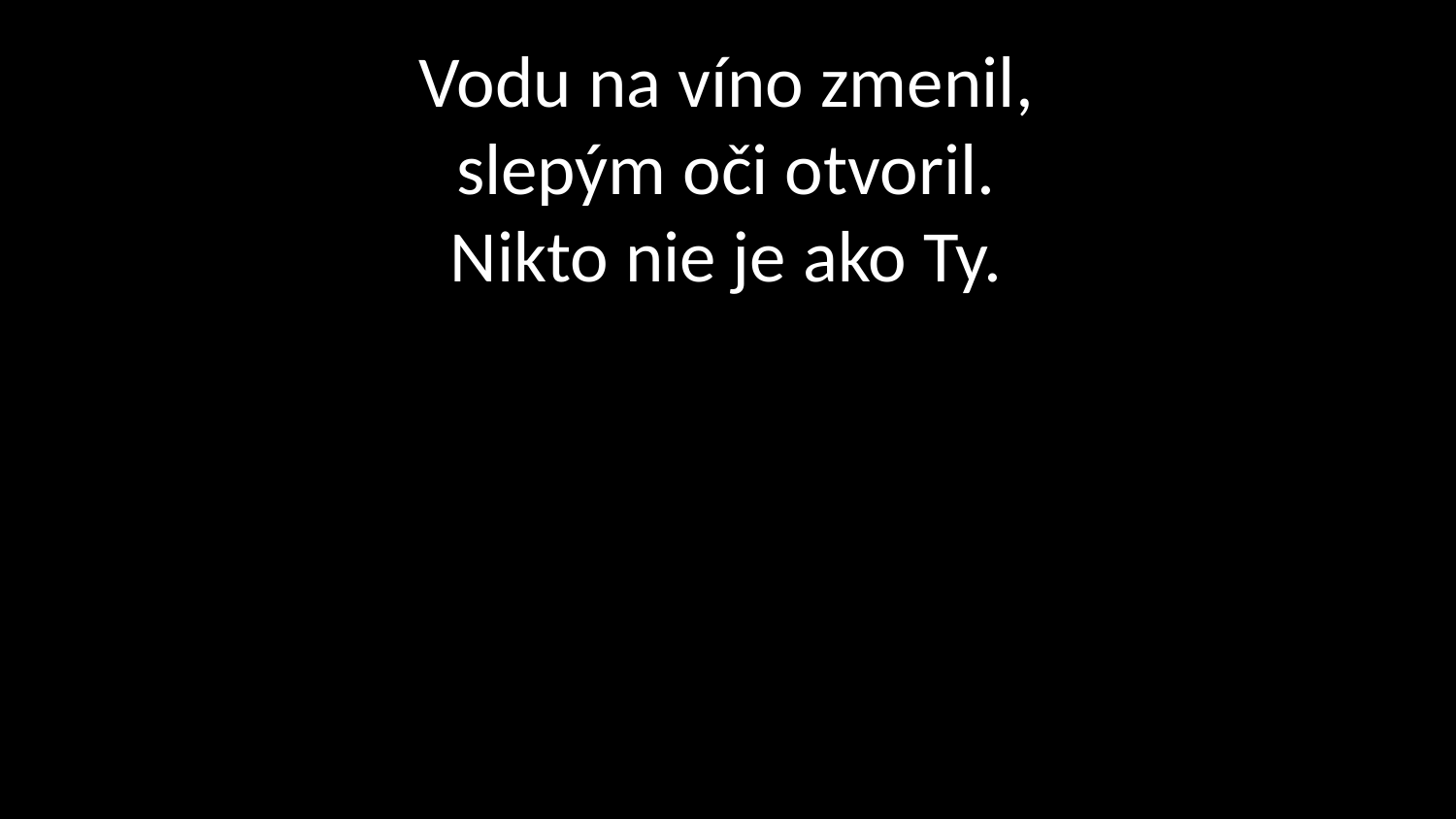

# Vodu na víno zmenil, slepým oči otvoril. Nikto nie je ako Ty.